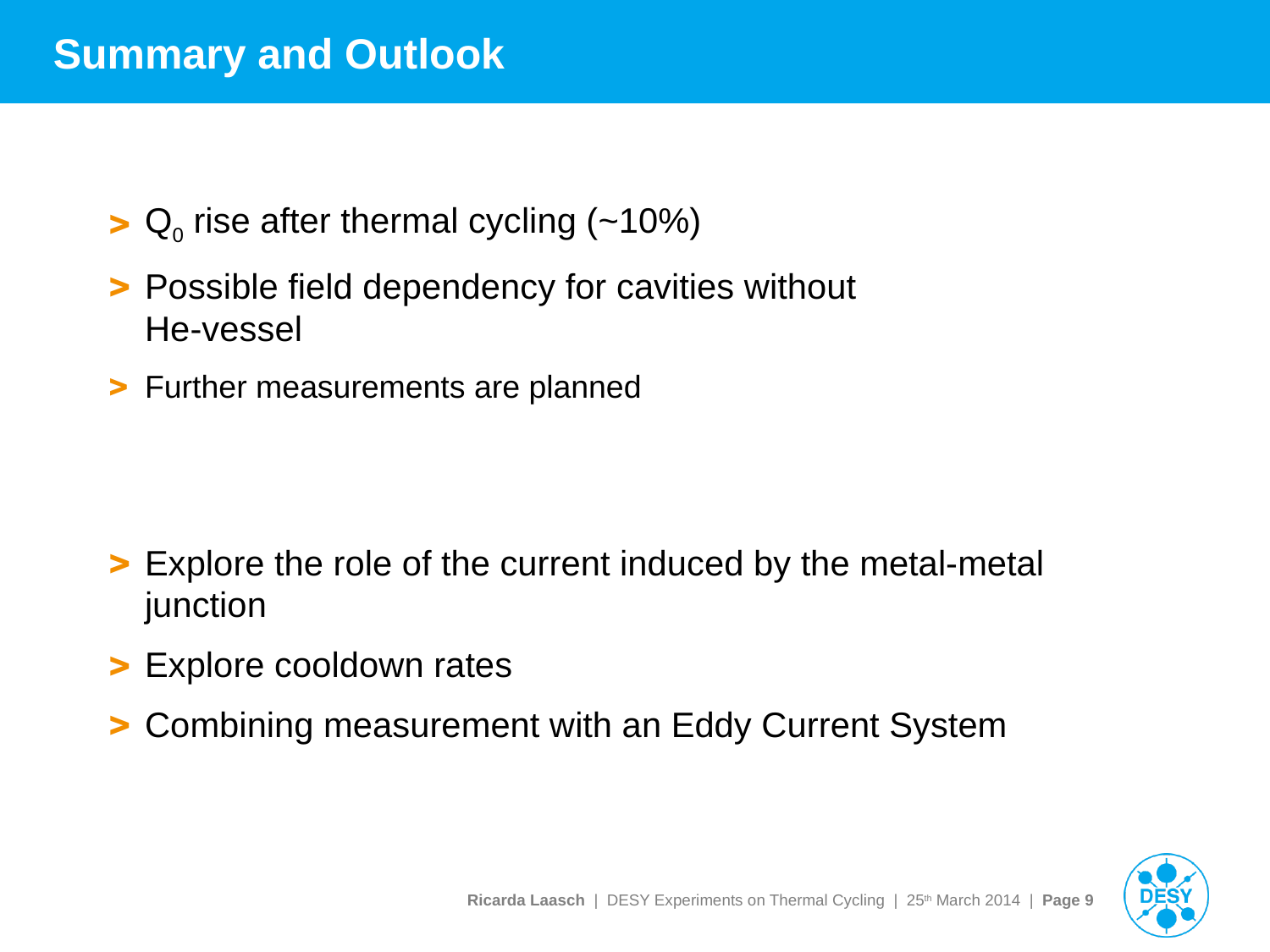

# Summary and Outlook
Q0 rise after thermal cycling (~10%)
Possible field dependency for cavities without
He-vessel
Further measurements are planned

Explore the role of the current induced by the metal-metal junction
Explore cooldown rates
Combining measurement with an Eddy Current System